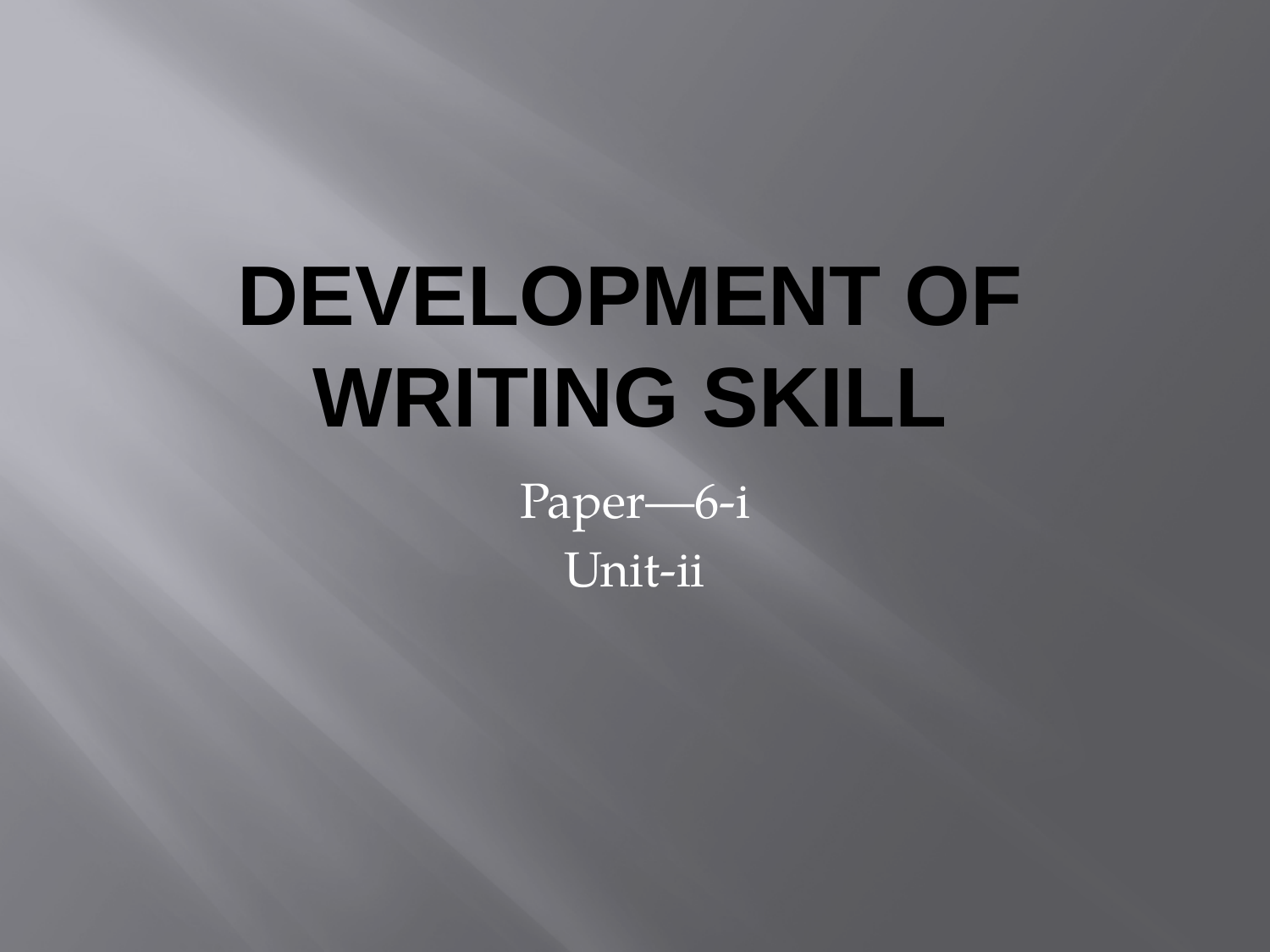

# Development of writing skill
Paper—6-i
Unit-ii